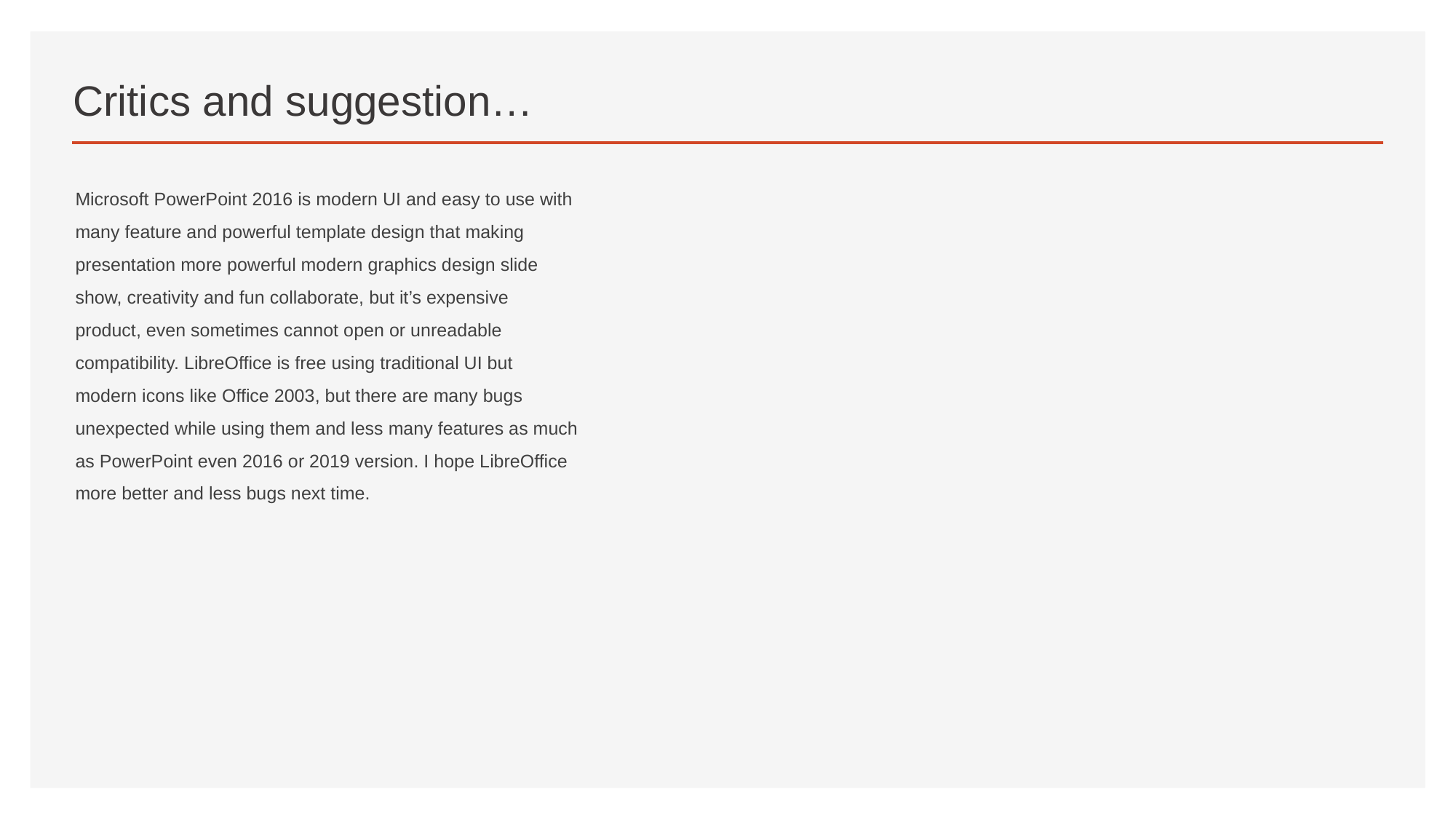

# Critics and suggestion…
Microsoft PowerPoint 2016 is modern UI and easy to use with many feature and powerful template design that making presentation more powerful modern graphics design slide show, creativity and fun collaborate, but it’s expensive product, even sometimes cannot open or unreadable compatibility. LibreOffice is free using traditional UI but modern icons like Office 2003, but there are many bugs unexpected while using them and less many features as much as PowerPoint even 2016 or 2019 version. I hope LibreOffice more better and less bugs next time.